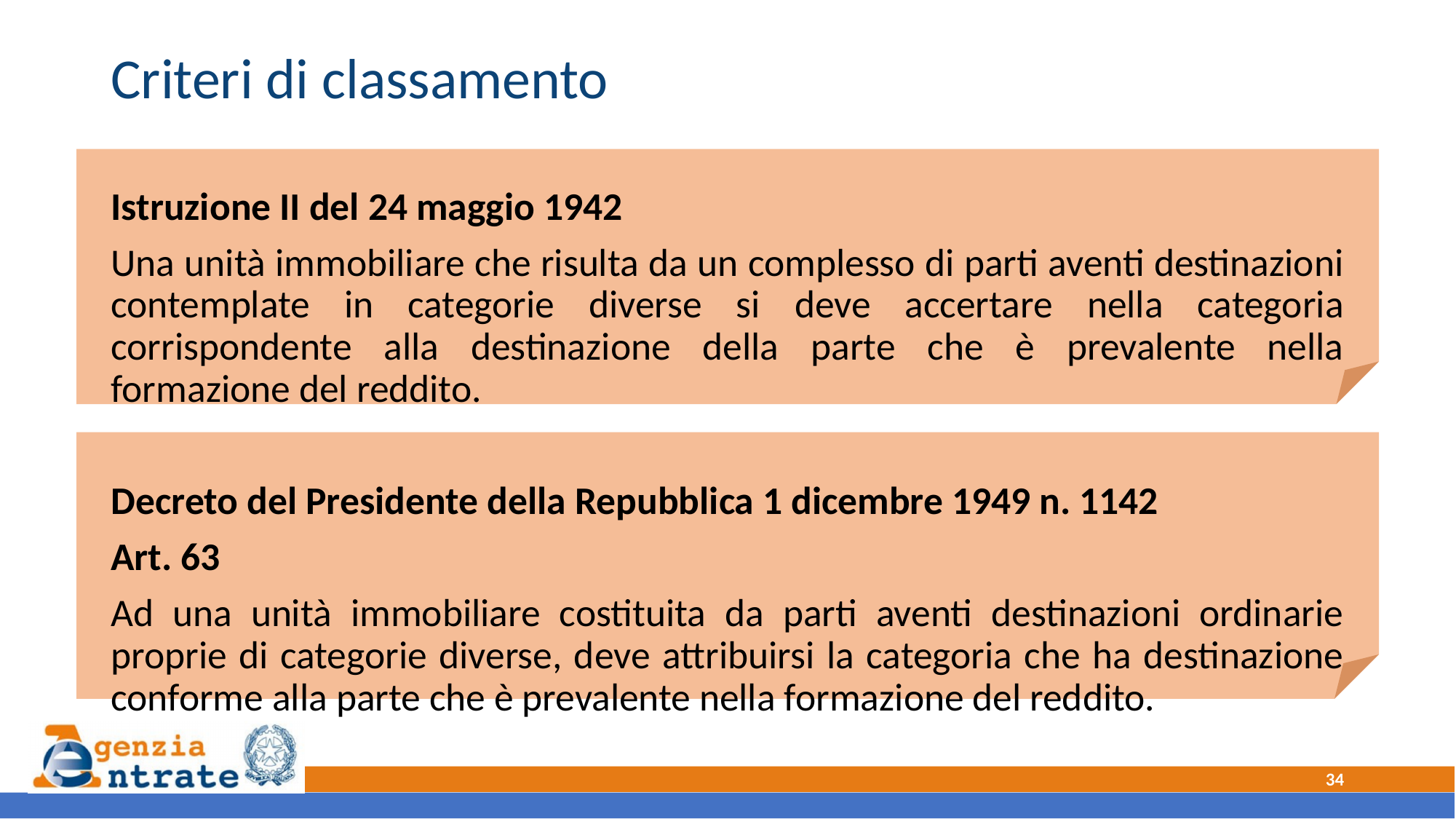

# Criteri di classamento

Istruzione II del 24 maggio 1942
Una unità immobiliare che risulta da un complesso di parti aventi destinazioni contemplate in categorie diverse si deve accertare nella categoria corrispondente alla destinazione della parte che è prevalente nella formazione del reddito.

Decreto del Presidente della Repubblica 1 dicembre 1949 n. 1142
Art. 63
Ad una unità immobiliare costituita da parti aventi destinazioni ordinarie proprie di categorie diverse, deve attribuirsi la categoria che ha destinazione conforme alla parte che è prevalente nella formazione del reddito.